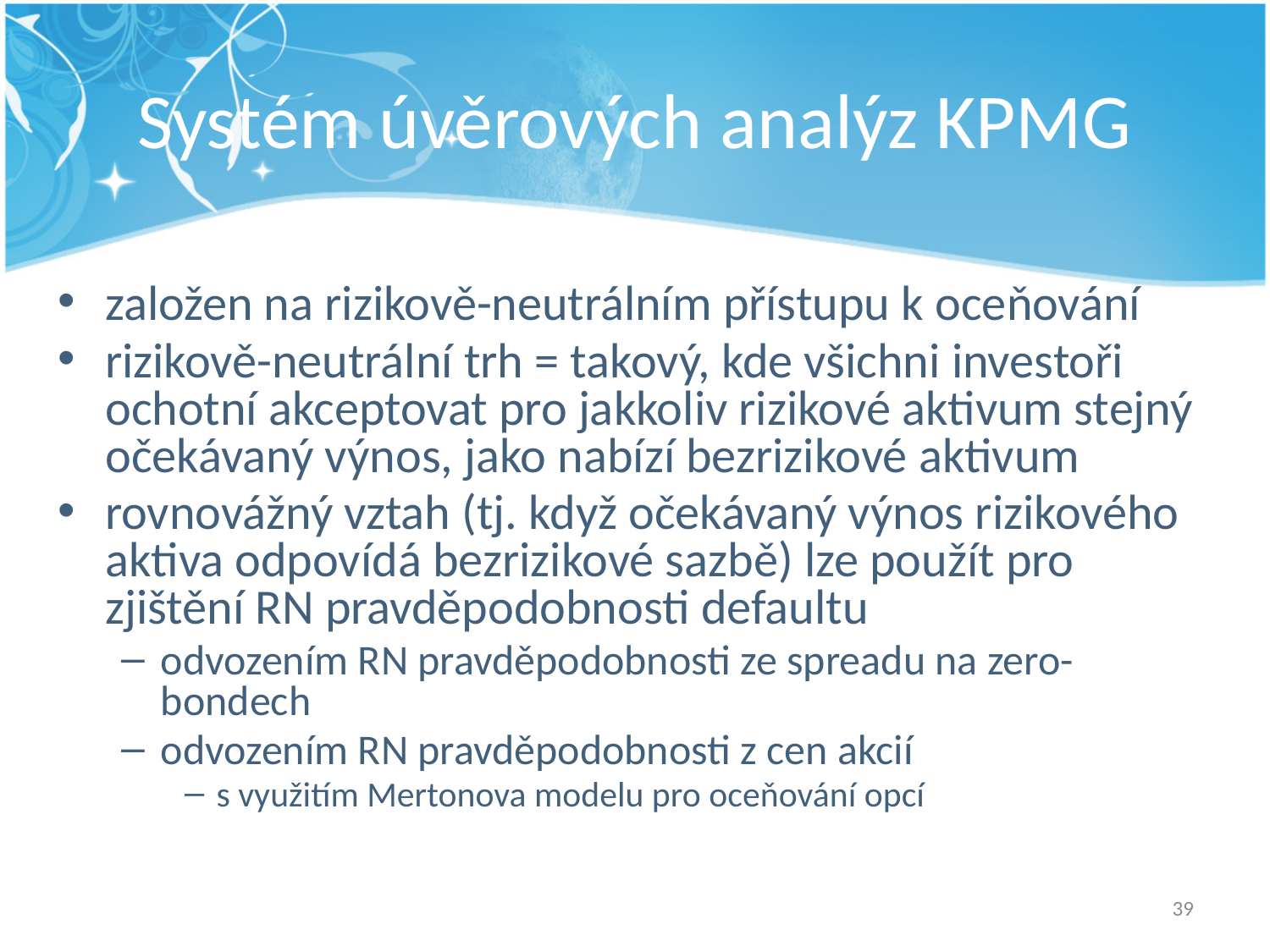

# Systém úvěrových analýz KPMG
založen na rizikově-neutrálním přístupu k oceňování
rizikově-neutrální trh = takový, kde všichni investoři ochotní akceptovat pro jakkoliv rizikové aktivum stejný očekávaný výnos, jako nabízí bezrizikové aktivum
rovnovážný vztah (tj. když očekávaný výnos rizikového aktiva odpovídá bezrizikové sazbě) lze použít pro zjištění RN pravděpodobnosti defaultu
odvozením RN pravděpodobnosti ze spreadu na zero-bondech
odvozením RN pravděpodobnosti z cen akcií
s využitím Mertonova modelu pro oceňování opcí
39